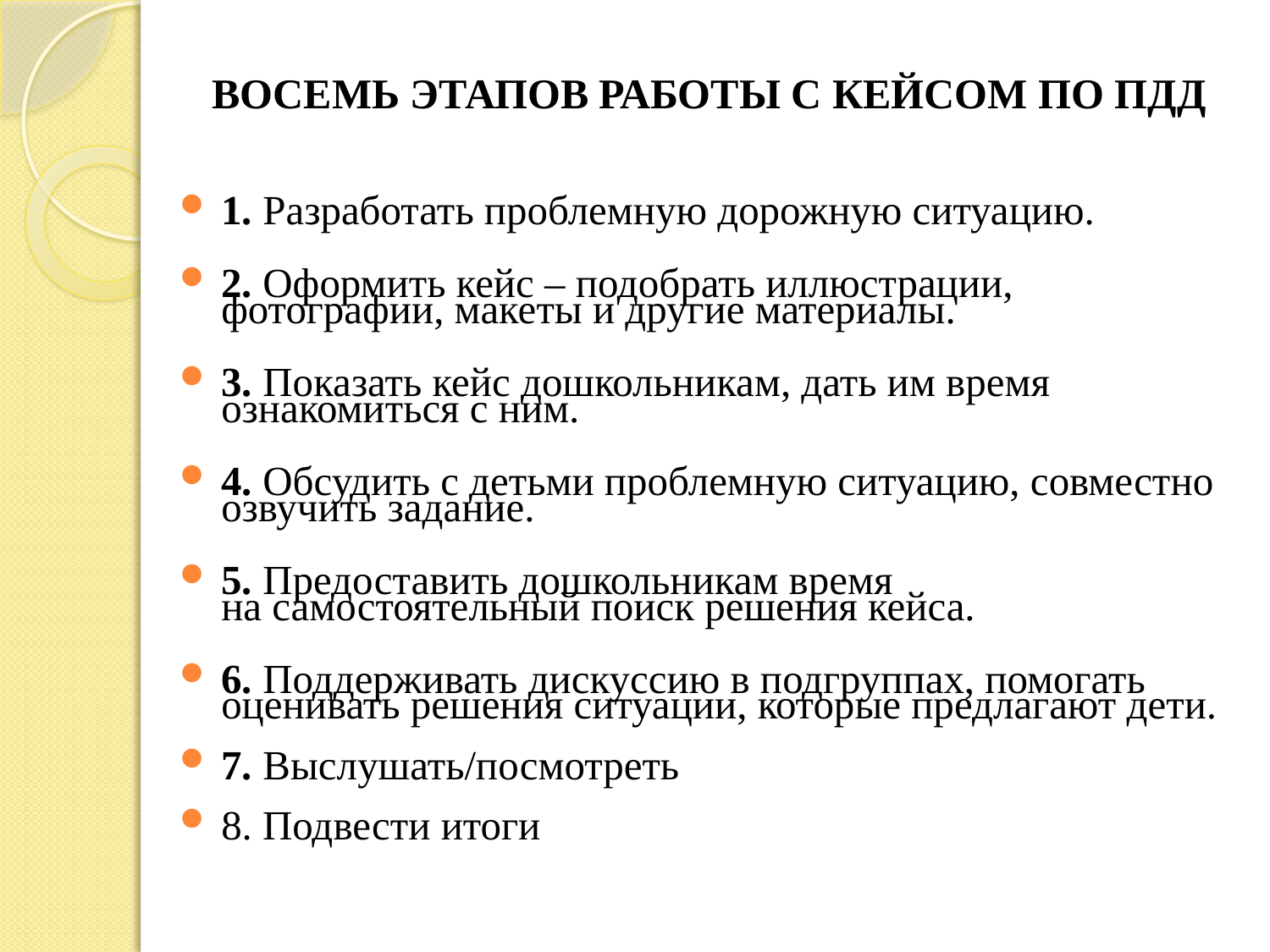

# ВОСЕМЬ ЭТАПОВ РАБОТЫ С КЕЙСОМ ПО ПДД
1. Разработать проблемную дорожную ситуацию.

2. Оформить кейс – подобрать иллюстрации, фотографии, макеты и другие материалы.

3. Показать кейс дошкольникам, дать им время ознакомиться с ним.

4. Обсудить с детьми проблемную ситуацию, совместно озвучить задание.

5. Предоставить дошкольникам время на самостоятельный поиск решения кейса.

6. Поддерживать дискуссию в подгруппах, помогать оценивать решения ситуации, которые предлагают дети.
7. Выслушать/посмотреть
8. Подвести итоги